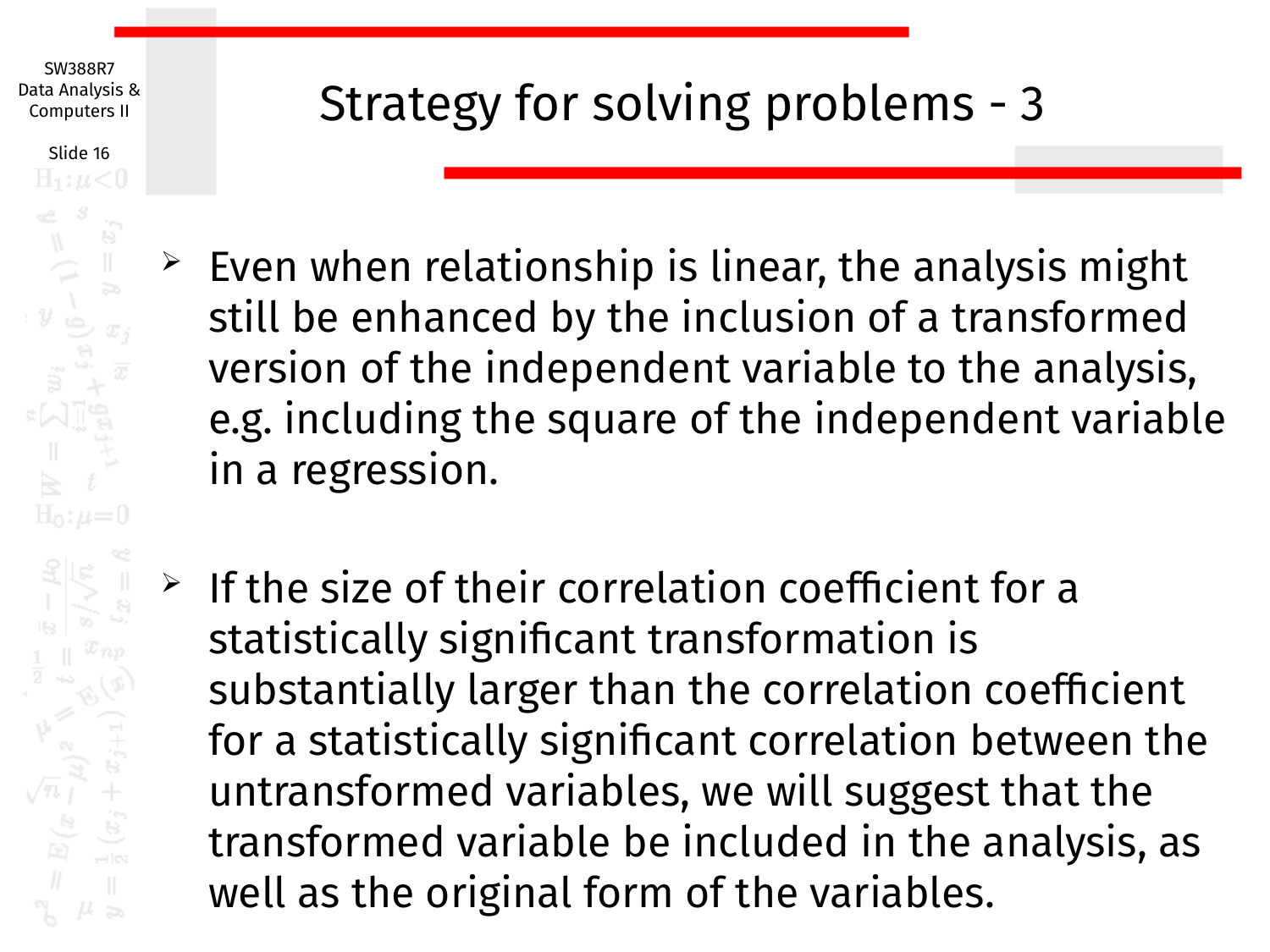

SW388R7
Data Analysis & Computers II

Slide 16
# Strategy for solving problems - 3
Even when relationship is linear, the analysis might still be enhanced by the inclusion of a transformed version of the independent variable to the analysis, e.g. including the square of the independent variable in a regression.

If the size of their correlation coefficient for a statistically significant transformation is substantially larger than the correlation coefficient for a statistically significant correlation between the untransformed variables, we will suggest that the transformed variable be included in the analysis, as well as the original form of the variables.